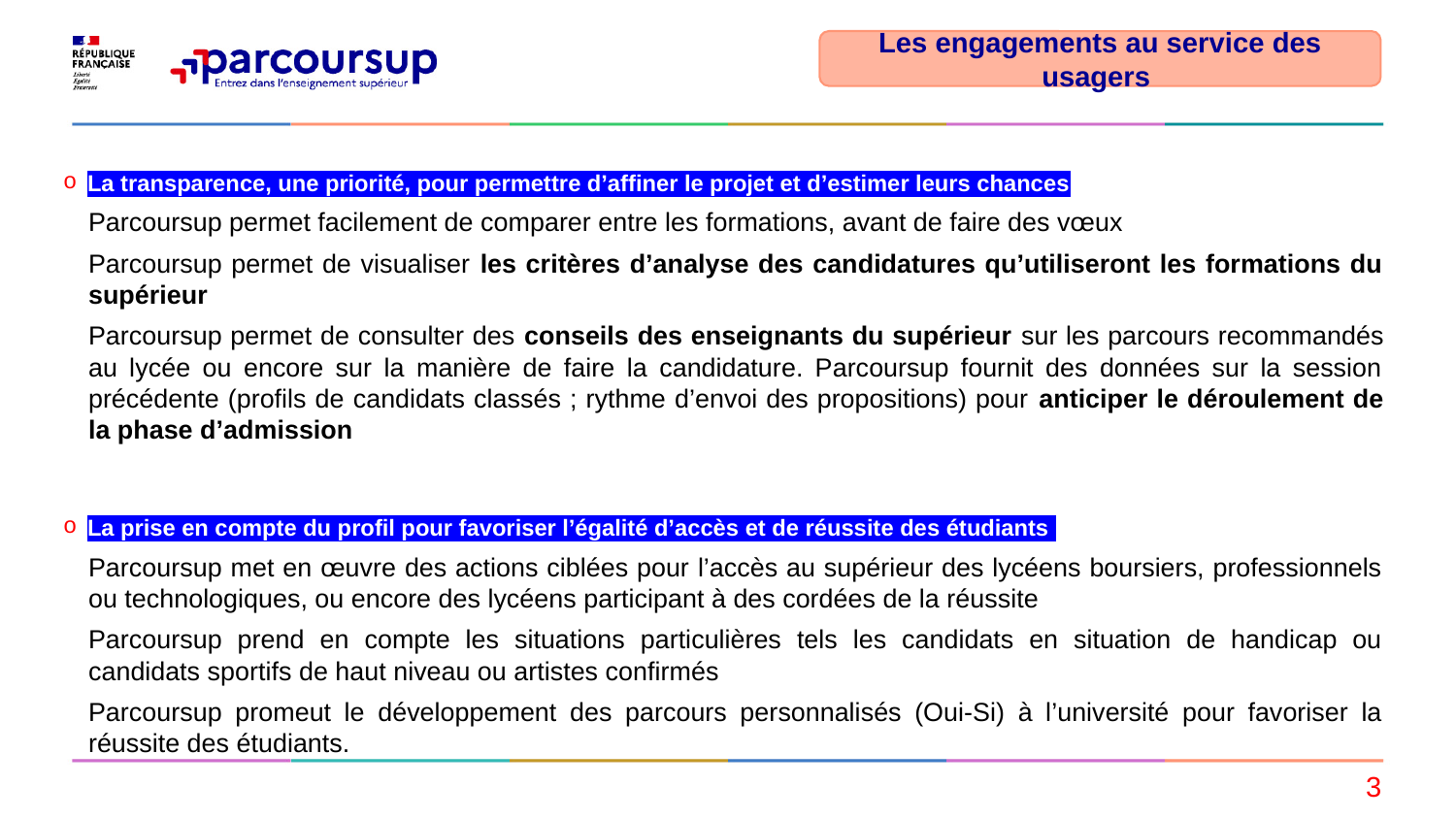

Les engagements au service des usagers
La transparence, une priorité, pour permettre d’affiner le projet et d’estimer leurs chances
Parcoursup permet facilement de comparer entre les formations, avant de faire des vœux
Parcoursup permet de visualiser les critères d’analyse des candidatures qu’utiliseront les formations du supérieur
Parcoursup permet de consulter des conseils des enseignants du supérieur sur les parcours recommandés au lycée ou encore sur la manière de faire la candidature. Parcoursup fournit des données sur la session précédente (profils de candidats classés ; rythme d’envoi des propositions) pour anticiper le déroulement de la phase d’admission

La prise en compte du profil pour favoriser l’égalité d’accès et de réussite des étudiants
Parcoursup met en œuvre des actions ciblées pour l’accès au supérieur des lycéens boursiers, professionnels ou technologiques, ou encore des lycéens participant à des cordées de la réussite
Parcoursup prend en compte les situations particulières tels les candidats en situation de handicap ou candidats sportifs de haut niveau ou artistes confirmés
Parcoursup promeut le développement des parcours personnalisés (Oui-Si) à l’université pour favoriser la réussite des étudiants.

3